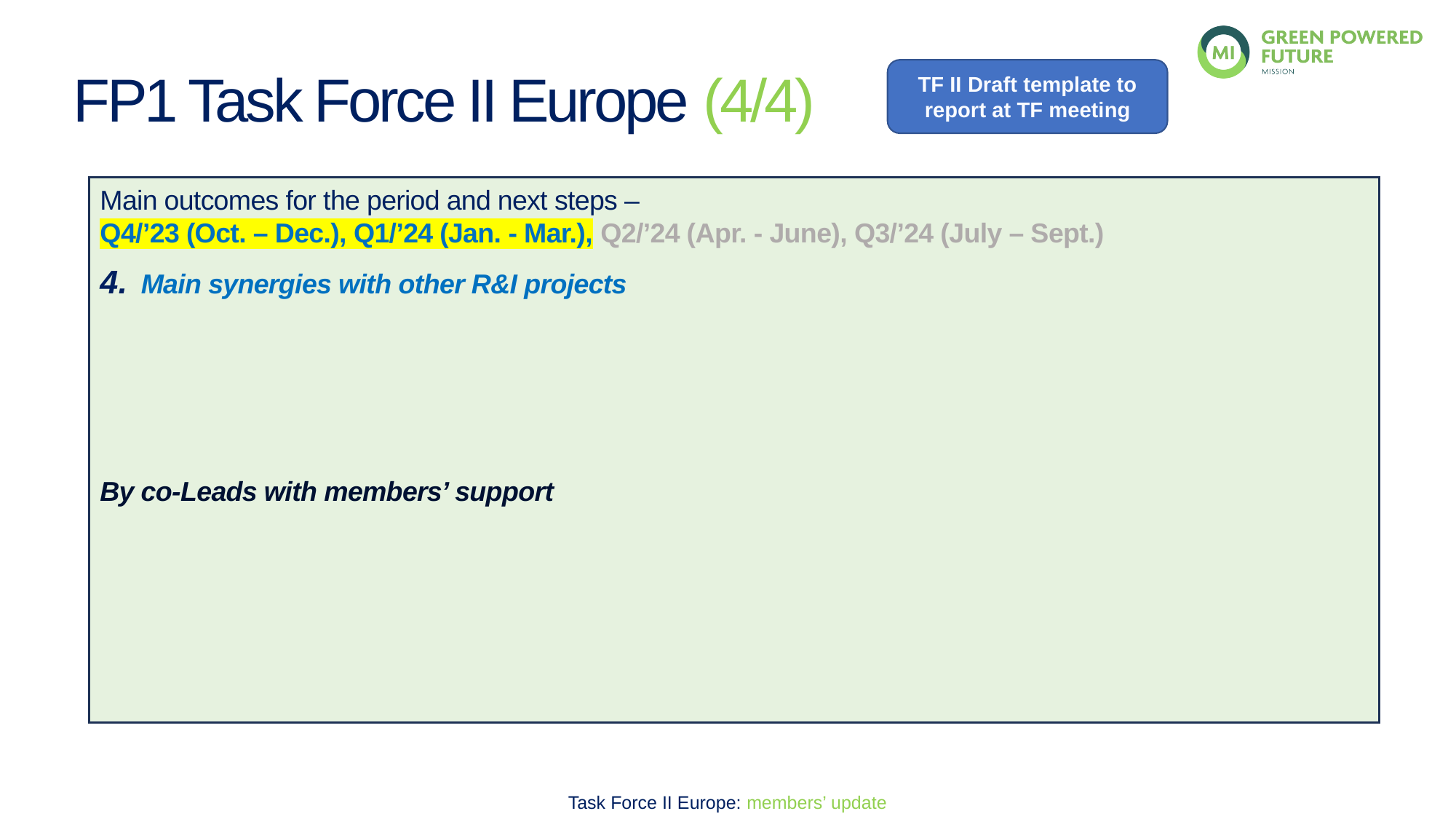

TF II Draft template to report at TF meeting
FP1 Task Force II Europe (4/4)
Main outcomes for the period and next steps –
Q4/’23 (Oct. – Dec.), Q1/’24 (Jan. - Mar.), Q2/’24 (Apr. - June), Q3/’24 (July – Sept.)
Main synergies with other R&I projects

By co-Leads with members’ support